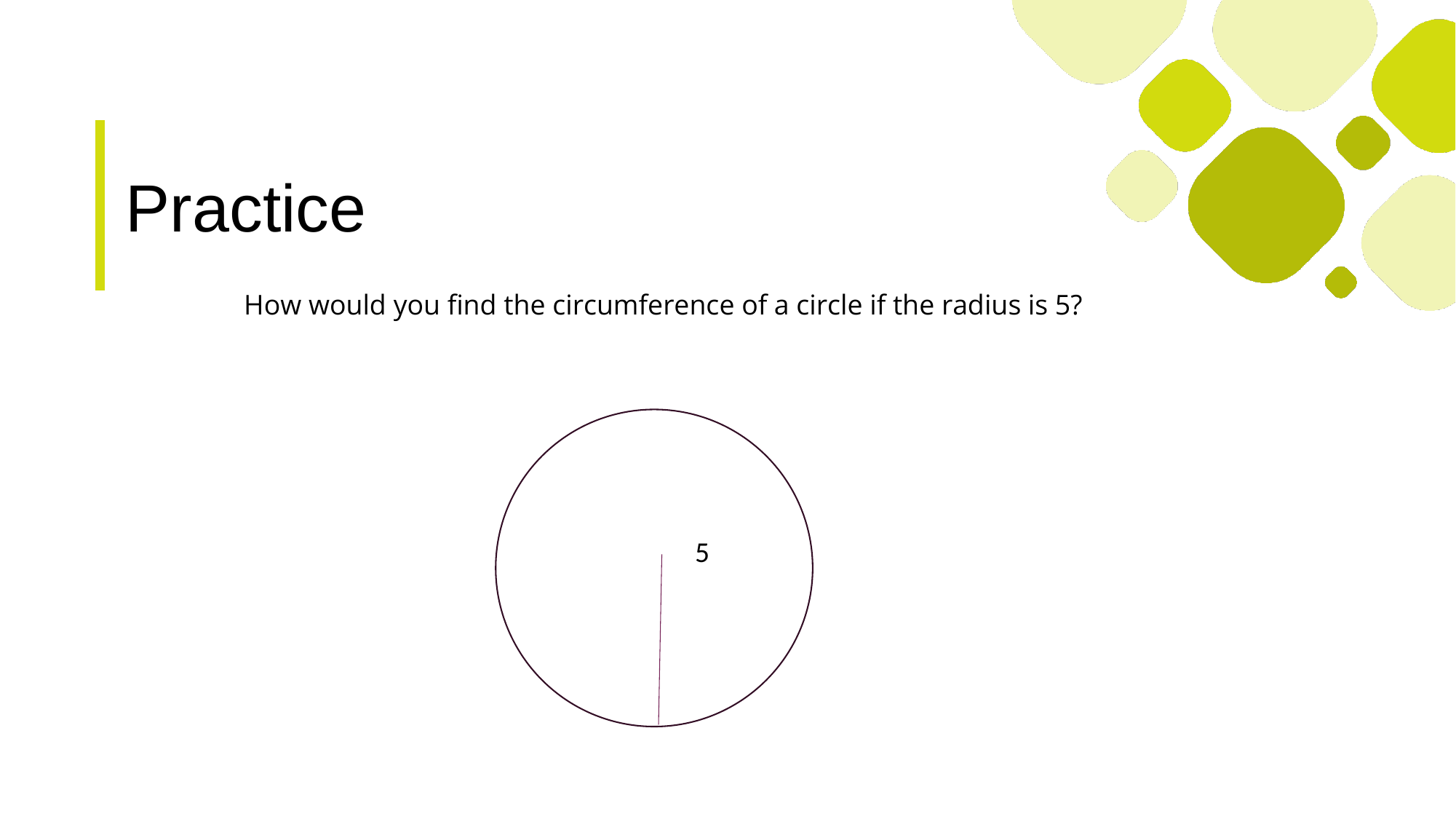

# Practice
How would you find the circumference of a circle if the radius is 5?

5